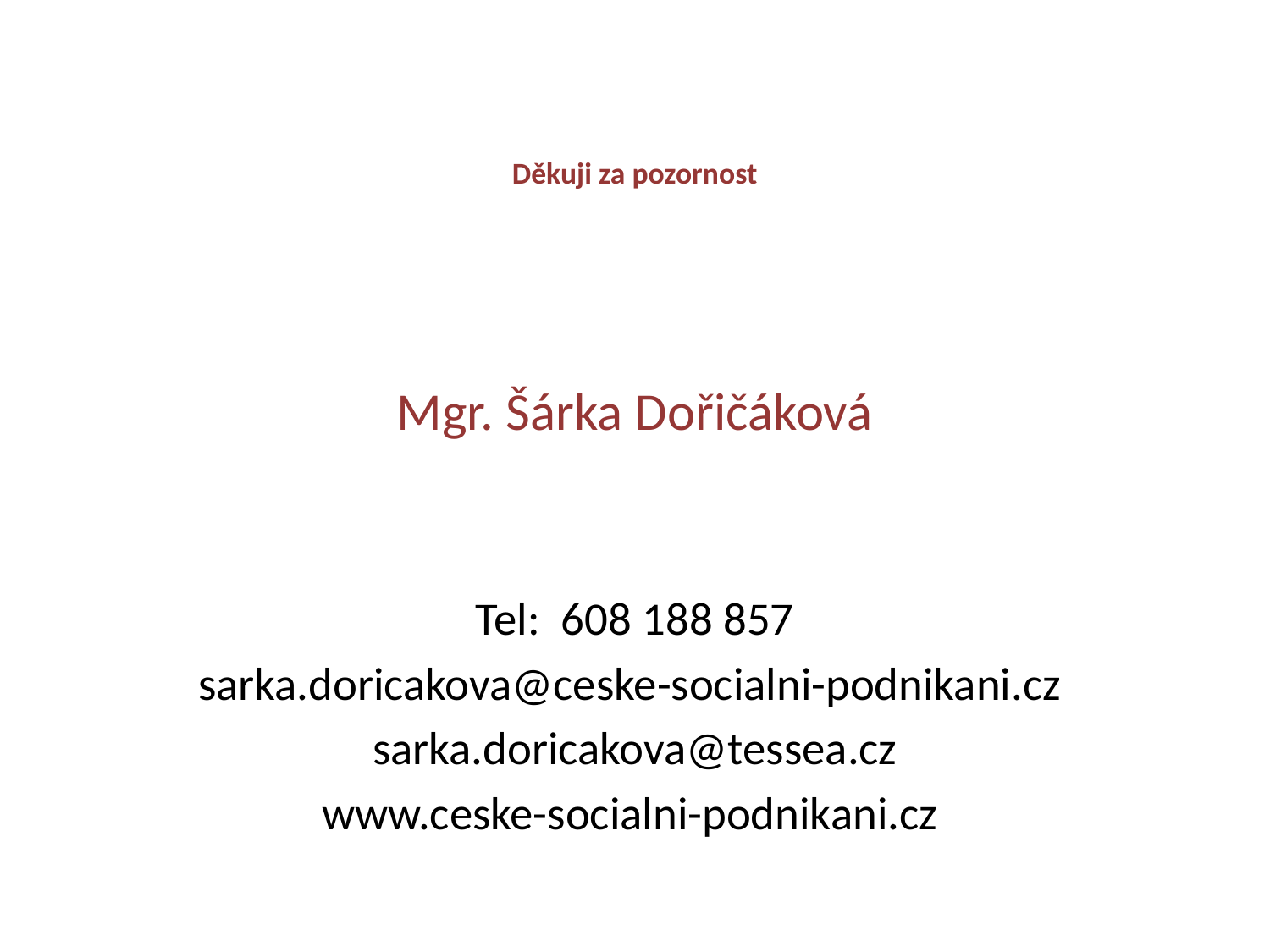

# Děkuji za pozornost

Mgr. Šárka Dořičáková

Tel:  608 188 857
sarka.doricakova@ceske-socialni-podnikani.cz
sarka.doricakova@tessea.cz
www.ceske-socialni-podnikani.cz